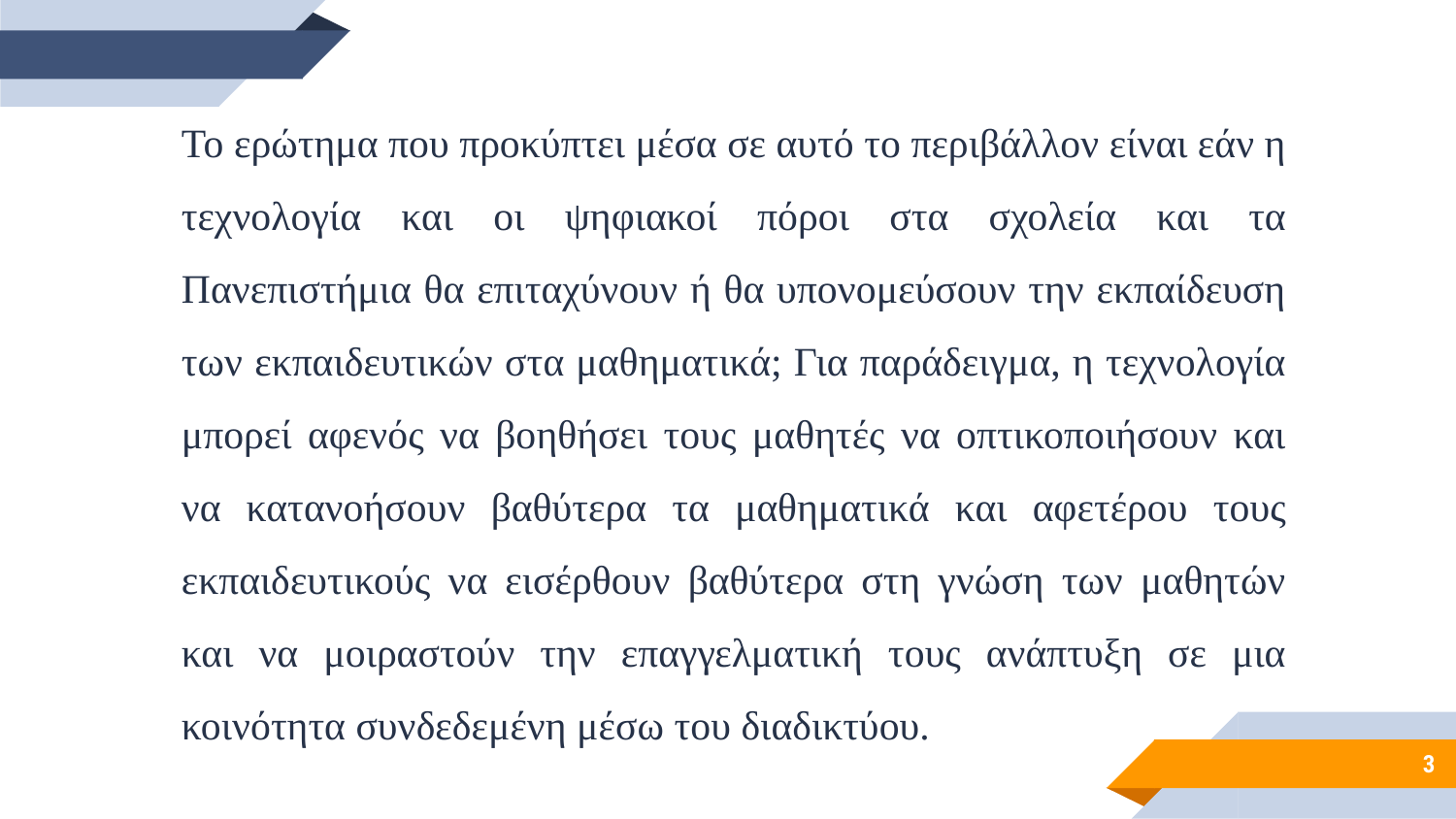

Το ερώτημα που προκύπτει μέσα σε αυτό το περιβάλλον είναι εάν η τεχνολογία και οι ψηφιακοί πόροι στα σχολεία και τα Πανεπιστήμια θα επιταχύνουν ή θα υπονομεύσουν την εκπαίδευση των εκπαιδευτικών στα μαθηματικά; Για παράδειγμα, η τεχνολογία μπορεί αφενός να βοηθήσει τους μαθητές να οπτικοποιήσουν και να κατανοήσουν βαθύτερα τα μαθηματικά και αφετέρου τους εκπαιδευτικούς να εισέρθουν βαθύτερα στη γνώση των μαθητών και να μοιραστούν την επαγγελματική τους ανάπτυξη σε μια κοινότητα συνδεδεμένη μέσω του διαδικτύου.
3